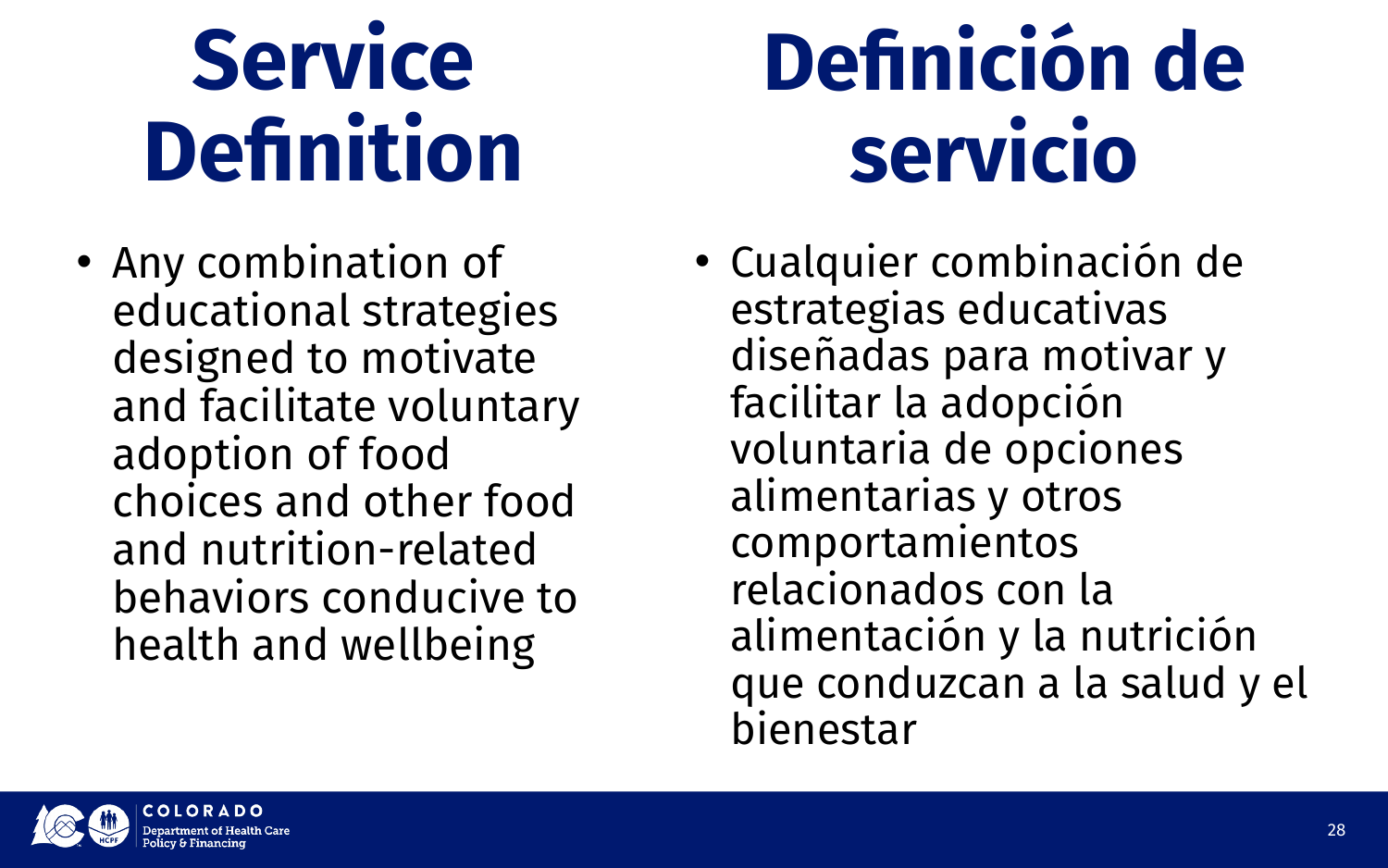

Definición de servicio
# Service Definition
Any combination of educational strategies designed to motivate and facilitate voluntary adoption of food choices and other food and nutrition-related behaviors conducive to health and wellbeing
Cualquier combinación de estrategias educativas diseñadas para motivar y facilitar la adopción voluntaria de opciones alimentarias y otros comportamientos relacionados con la alimentación y la nutrición que conduzcan a la salud y el bienestar
28